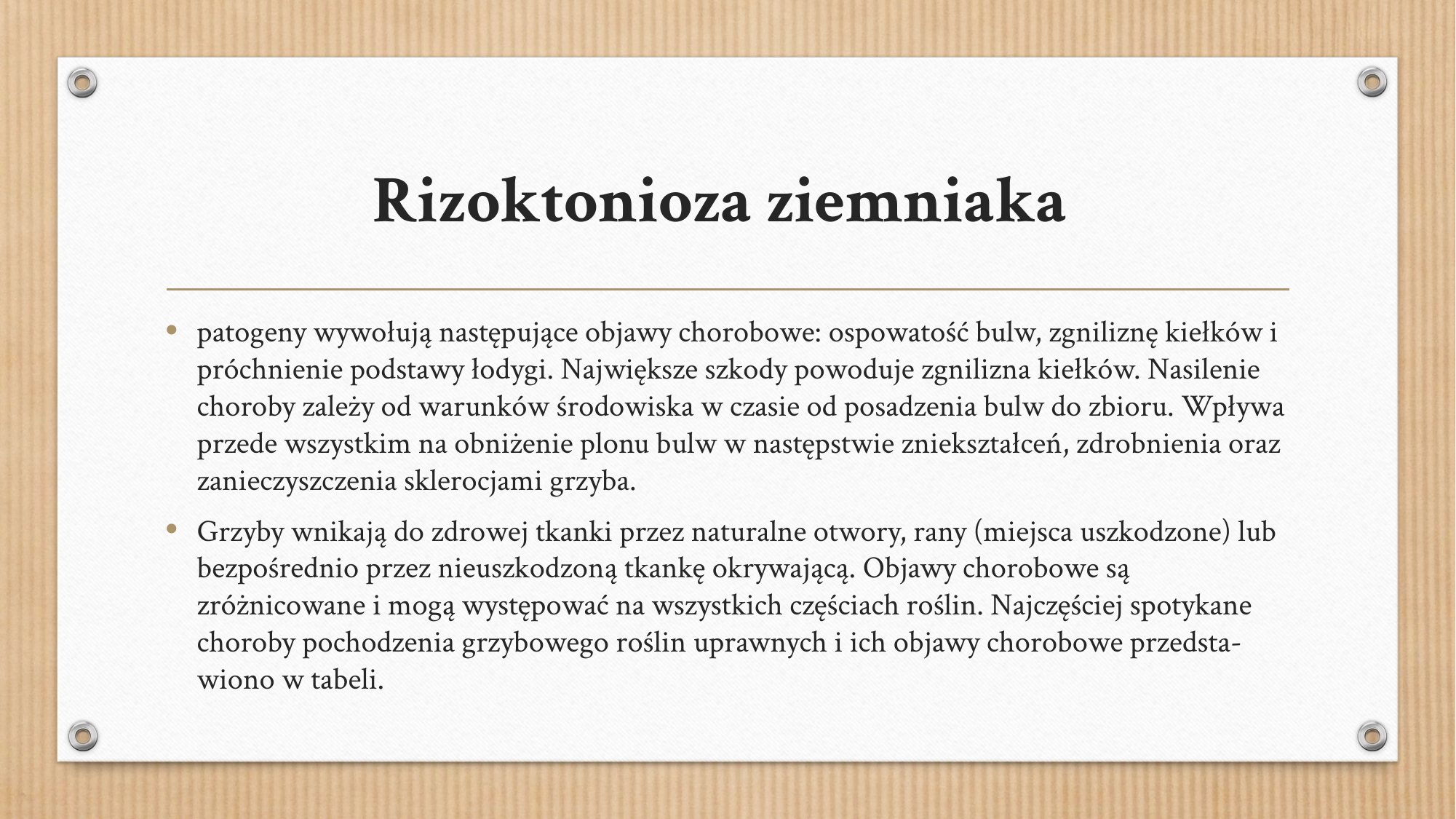

# Rizoktonioza ziemniaka
patogeny wywołują następujące objawy chorobowe: ospowatość bulw, zgniliznę kiełków i próchnienie podstawy łodygi. Największe szkody powoduje zgnilizna kiełków. Nasilenie choroby zależy od warunków środowiska w czasie od posadzenia bulw do zbioru. Wpływa przede wszystkim na obniżenie plonu bulw w następstwie zniekształceń, zdrobnienia oraz zanieczyszczenia sklerocjami grzyba.
Grzyby wnikają do zdrowej tkanki przez naturalne otwory, rany (miejsca uszkodzone) lub bezpośrednio przez nieuszkodzoną tkankę okrywającą. Objawy chorobowe są zróżnicowane i mogą występować na wszystkich częściach roślin. Najczęściej spotykane choroby pochodzenia grzybowego roślin uprawnych i ich objawy chorobowe przedsta-wiono w tabeli.